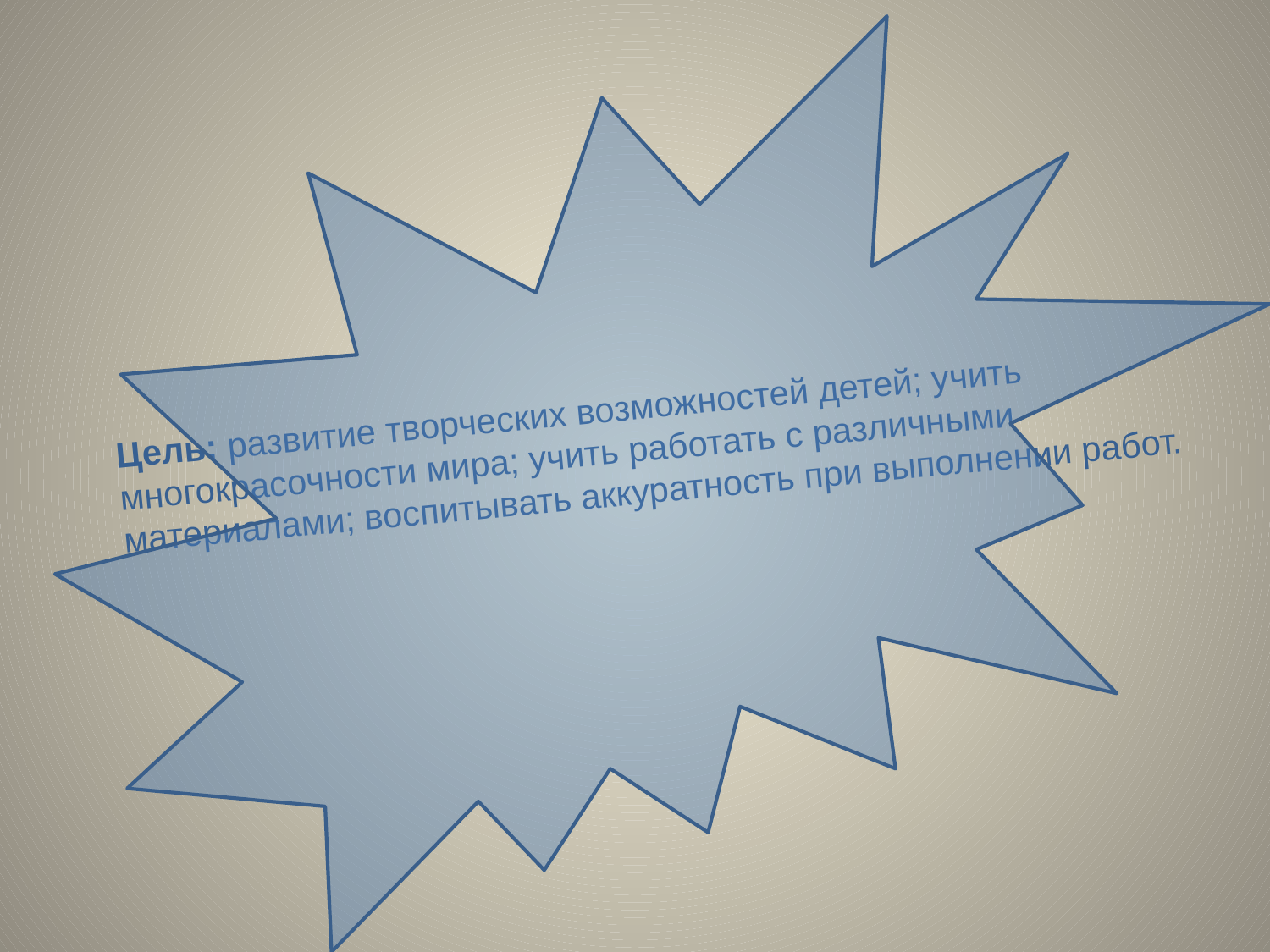

Цель: развитие творческих возможностей детей; учить многокрасочности мира; учить работать с различными материалами; воспитывать аккуратность при выполнении работ.